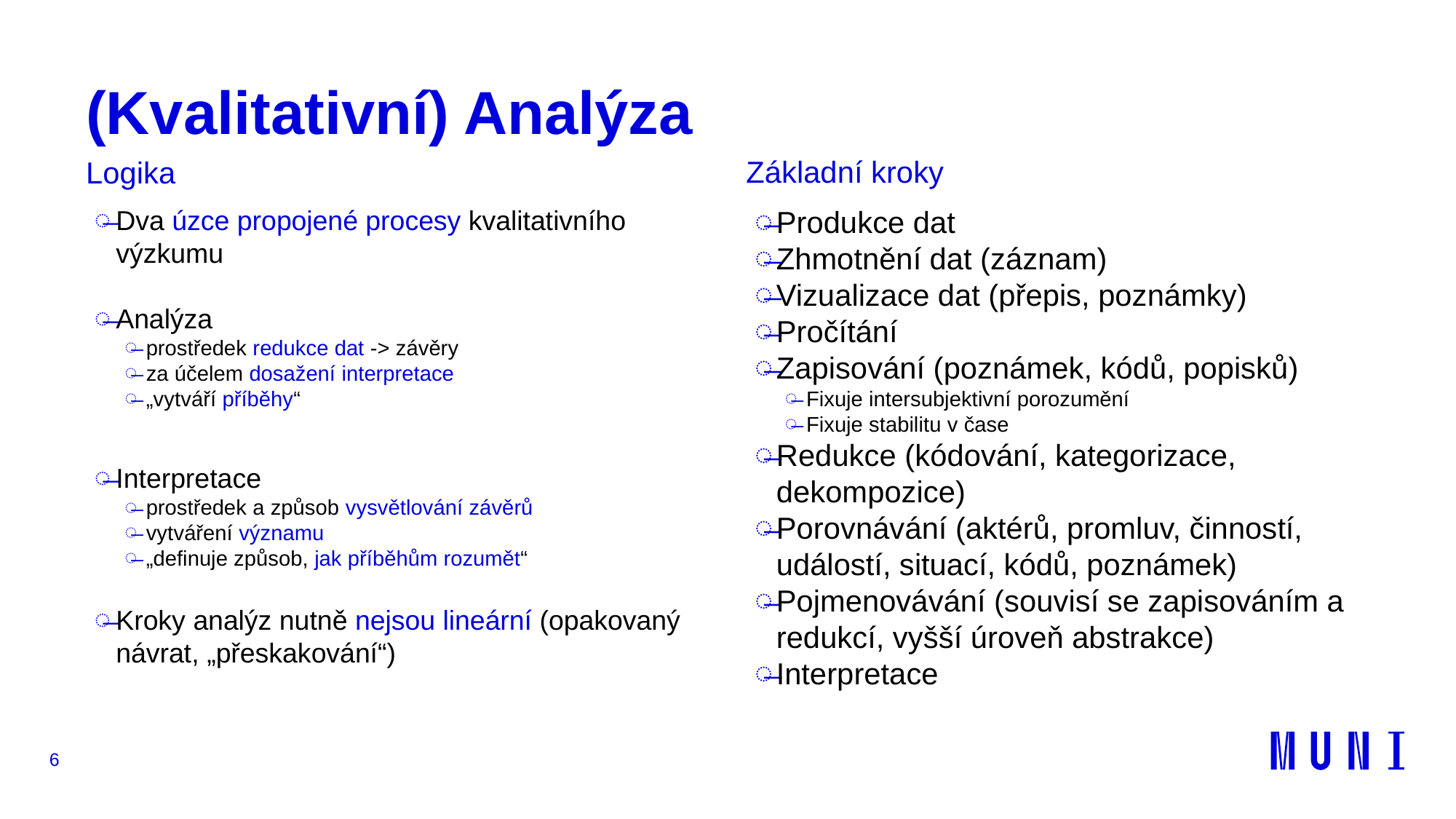

# (Kvalitativní) Analýza
Základní kroky
Logika
Dva úzce propojené procesy kvalitativního výzkumu

Analýza
prostředek redukce dat -> závěry
za účelem dosažení interpretace
„vytváří příběhy“

Interpretace
prostředek a způsob vysvětlování závěrů
vytváření významu
„definuje způsob, jak příběhům rozumět“

Kroky analýz nutně nejsou lineární (opakovaný návrat, „přeskakování“)

Produkce dat
Zhmotnění dat (záznam)
Vizualizace dat (přepis, poznámky)
Pročítání
Zapisování (poznámek, kódů, popisků)
Fixuje intersubjektivní porozumění
Fixuje stabilitu v čase
Redukce (kódování, kategorizace, dekompozice)
Porovnávání (aktérů, promluv, činností, událostí, situací, kódů, poznámek)
Pojmenovávání (souvisí se zapisováním a redukcí, vyšší úroveň abstrakce)
Interpretace
6